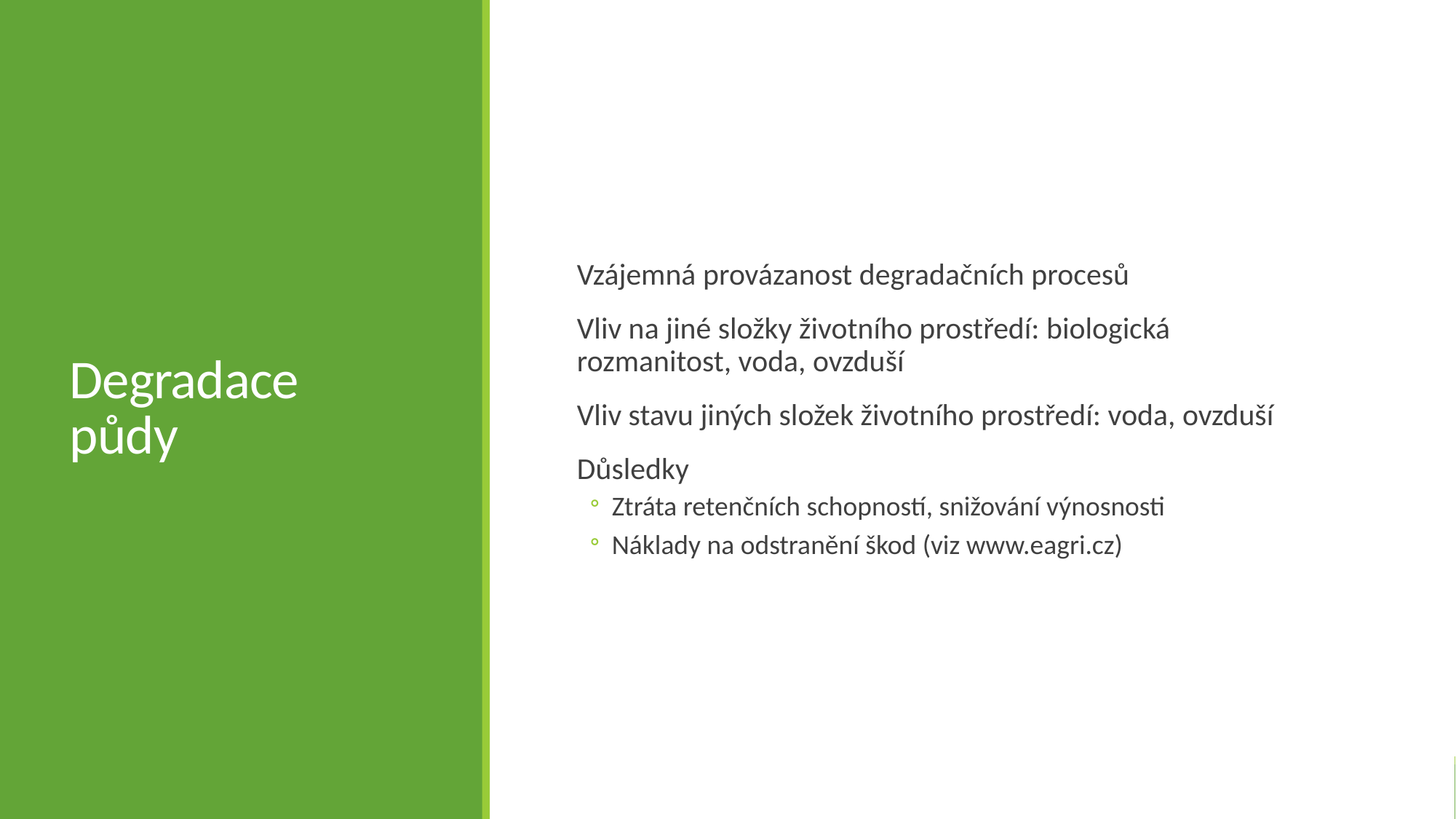

# Degradace půdy
Vzájemná provázanost degradačních procesů
Vliv na jiné složky životního prostředí: biologická rozmanitost, voda, ovzduší
Vliv stavu jiných složek životního prostředí: voda, ovzduší
Důsledky
Ztráta retenčních schopností, snižování výnosnosti
Náklady na odstranění škod (viz www.eagri.cz)